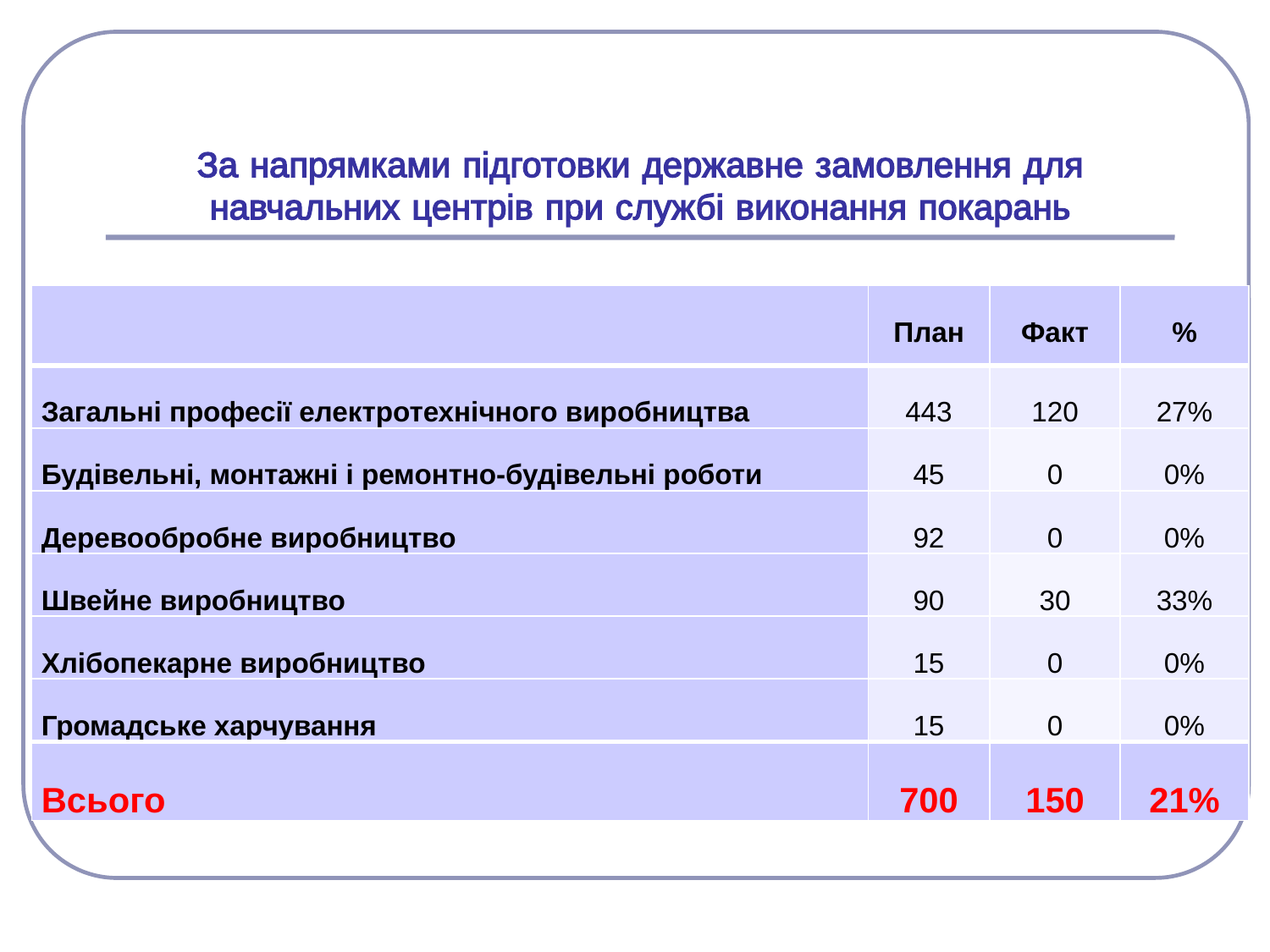

# За напрямками підготовки державне замовлення для навчальних центрів при службі виконання покарань
|  | План | Факт | % |
| --- | --- | --- | --- |
| Загальні професії електротехнічного виробництва | 443 | 120 | 27% |
| Будівельні, монтажні і ремонтно-будівельні роботи | 45 | 0 | 0% |
| Деревообробне виробництво | 92 | 0 | 0% |
| Швейне виробництво | 90 | 30 | 33% |
| Хлібопекарне виробництво | 15 | 0 | 0% |
| Громадське харчування | 15 | 0 | 0% |
| Всього | 700 | 150 | 21% |